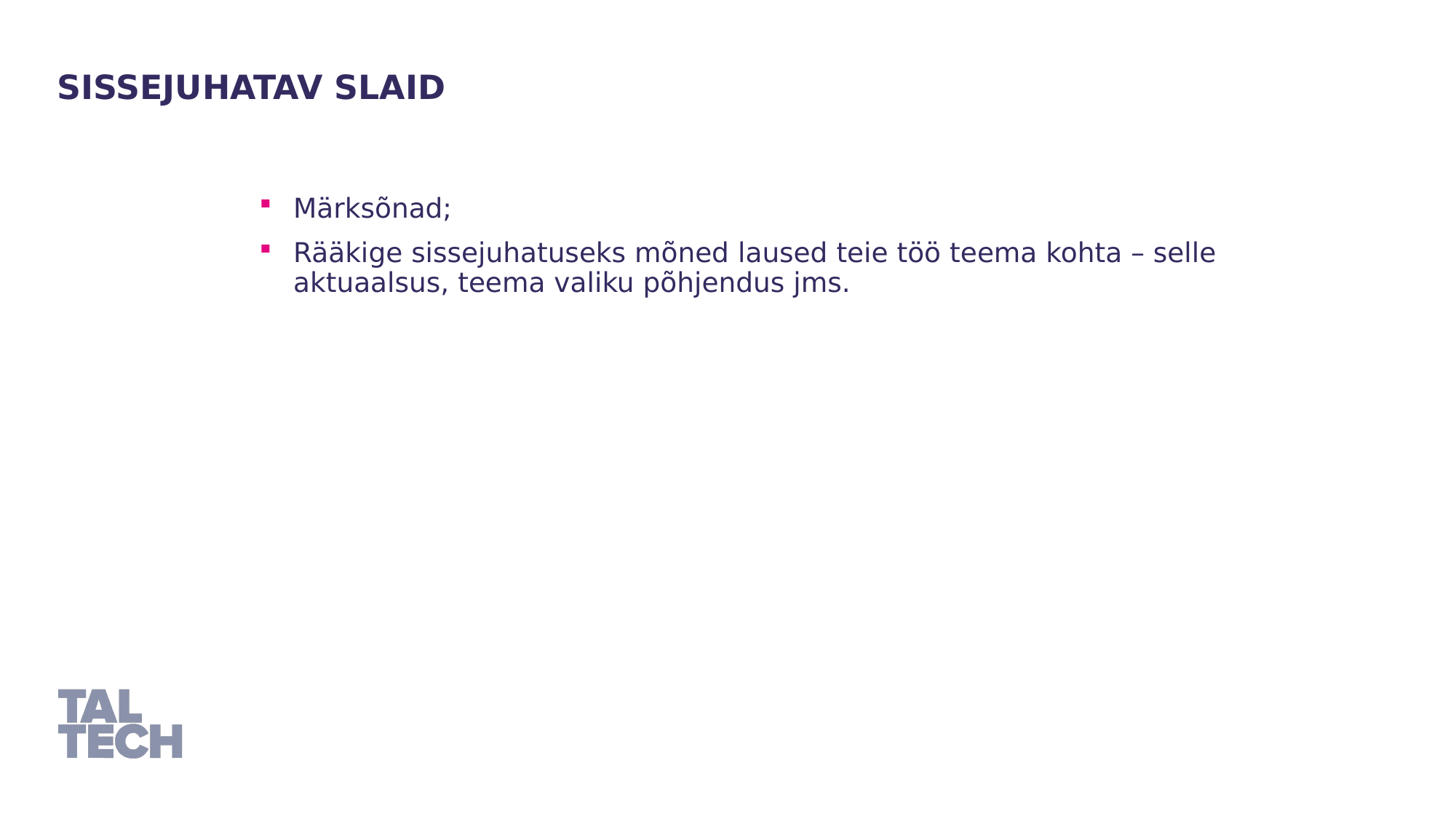

Sissejuhatav Slaid

Märksõnad;
Rääkige sissejuhatuseks mõned laused teie töö teema kohta – selle aktuaalsus, teema valiku põhjendus jms.